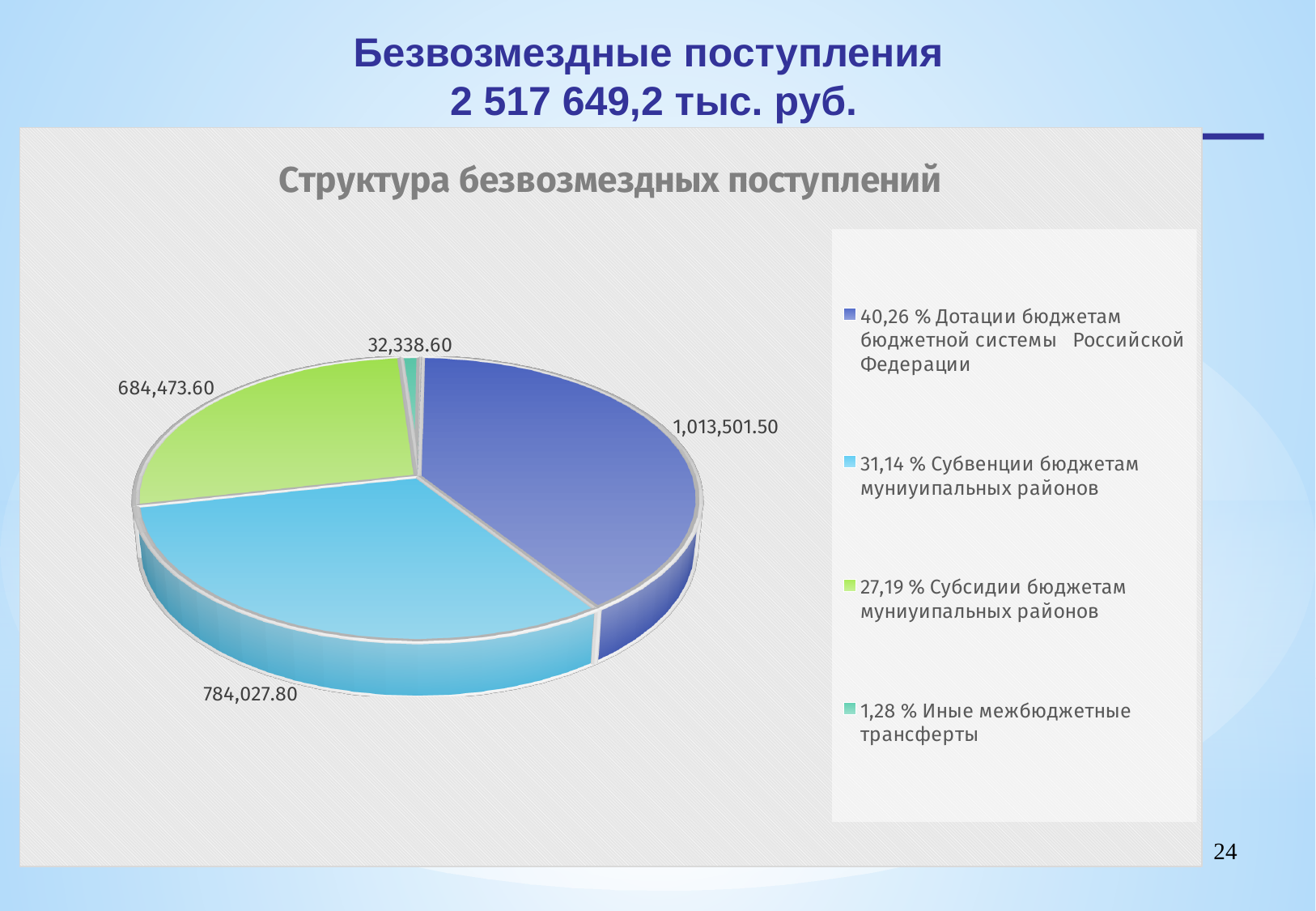

Безвозмездные поступления
2 517 649,2 тыс. руб.

[unsupported chart]

24